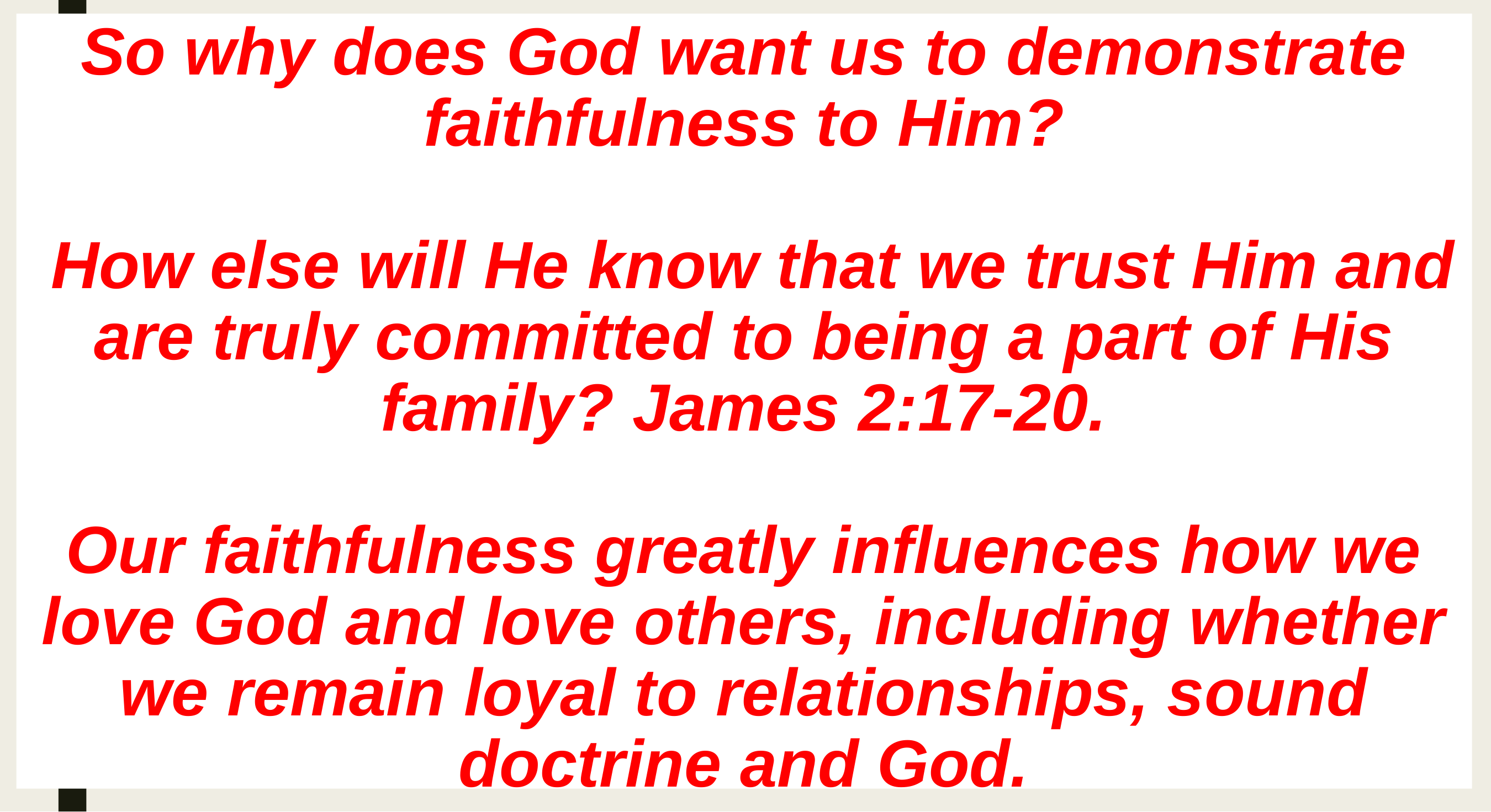

# So why does God want us to demonstrate faithfulness to Him? How else will He know that we trust Him and are truly committed to being a part of His family? James 2:17-20. Our faithfulness greatly influences how we love God and love others, including whether we remain loyal to relationships, sound doctrine and God.